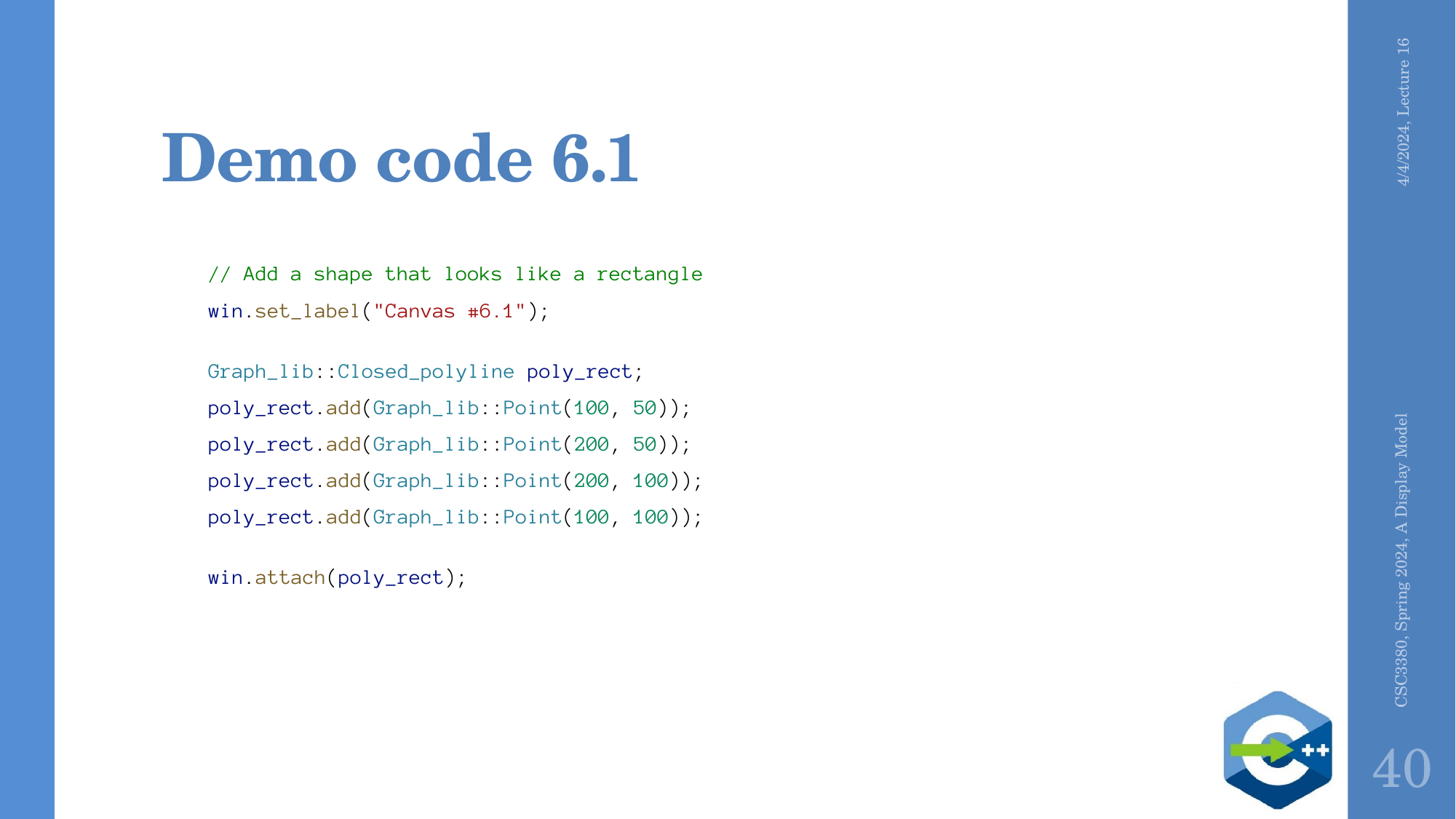

# Demo code 6.1
4/4/2024, Lecture 16

    // Add a shape that looks like a rectangle
    win.set_label("Canvas #6.1");
    Graph_lib::Closed_polyline poly_rect;
    poly_rect.add(Graph_lib::Point(100, 50));
    poly_rect.add(Graph_lib::Point(200, 50));
    poly_rect.add(Graph_lib::Point(200, 100));
    poly_rect.add(Graph_lib::Point(100, 100));
    win.attach(poly_rect);
CSC3380, Spring 2024, A Display Model
40